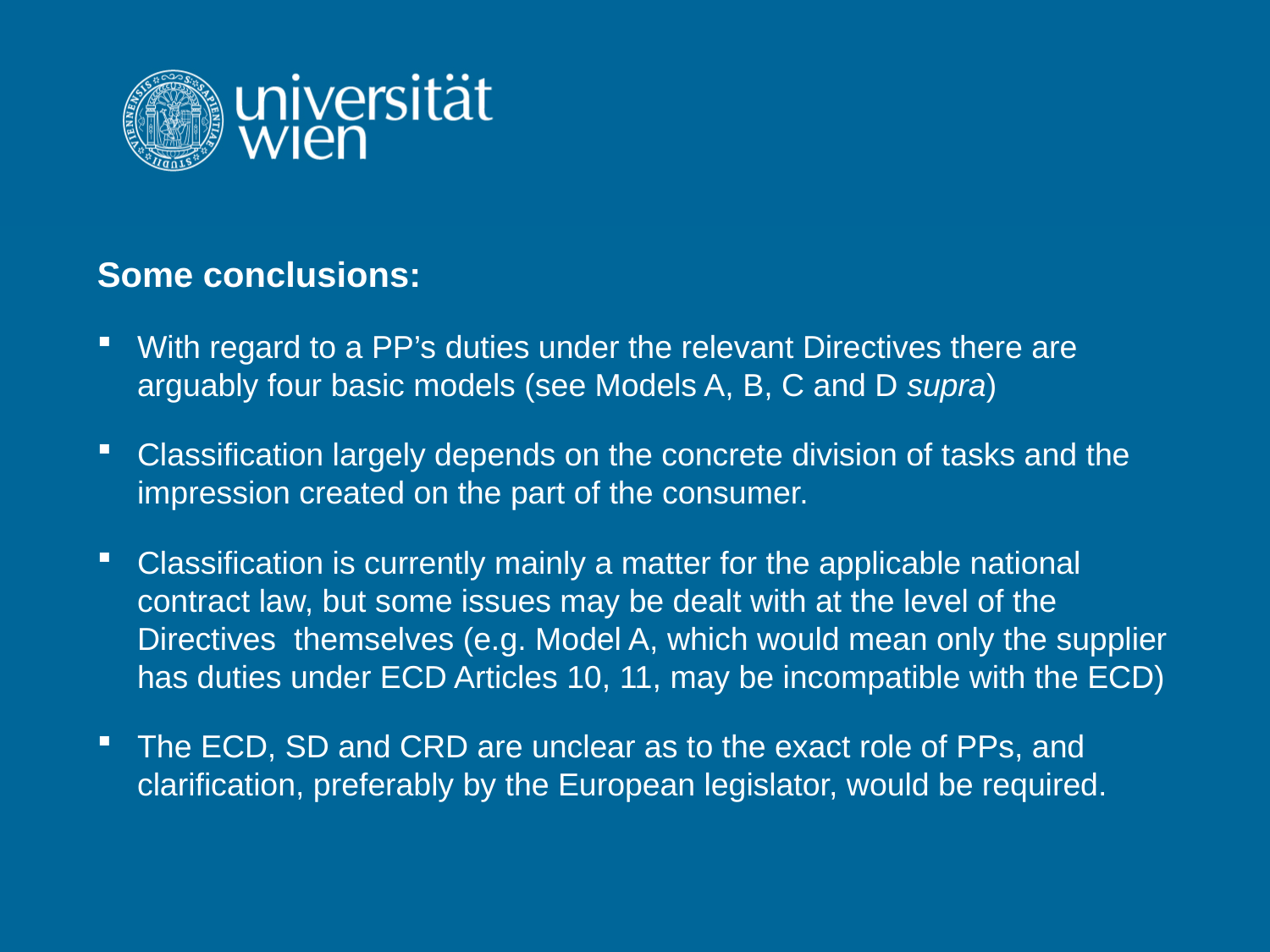

Some conclusions:
With regard to a PP’s duties under the relevant Directives there are arguably four basic models (see Models A, B, C and D supra)
Classification largely depends on the concrete division of tasks and the impression created on the part of the consumer.
Classification is currently mainly a matter for the applicable national contract law, but some issues may be dealt with at the level of the Directives  themselves (e.g. Model A, which would mean only the supplier has duties under ECD Articles 10, 11, may be incompatible with the ECD)
The ECD, SD and CRD are unclear as to the exact role of PPs, and clarification, preferably by the European legislator, would be required.